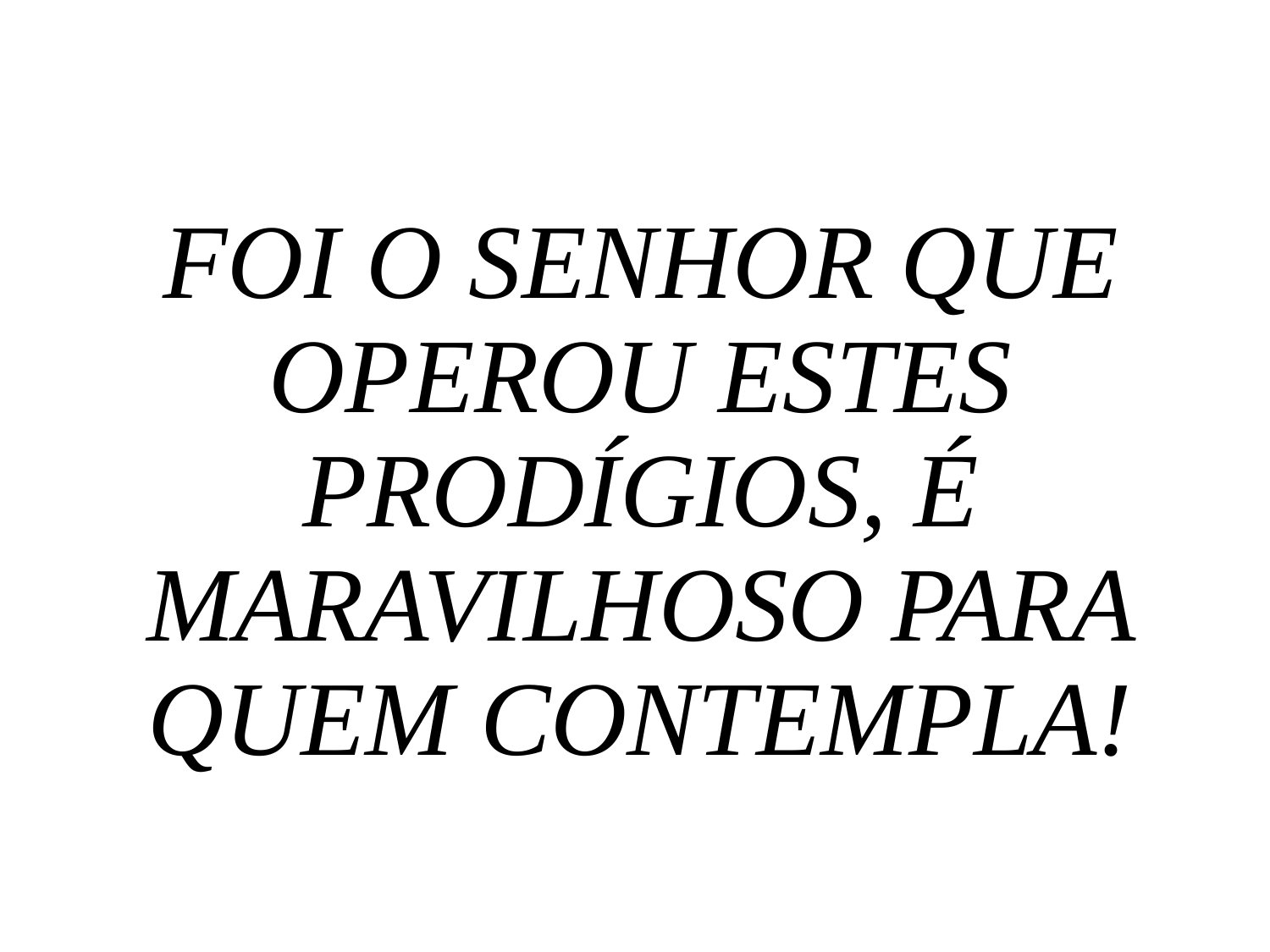

FOI O SENHOR QUE OPEROU ESTES PRODÍGIOS, É MARAVILHOSO PARA QUEM CONTEMPLA!